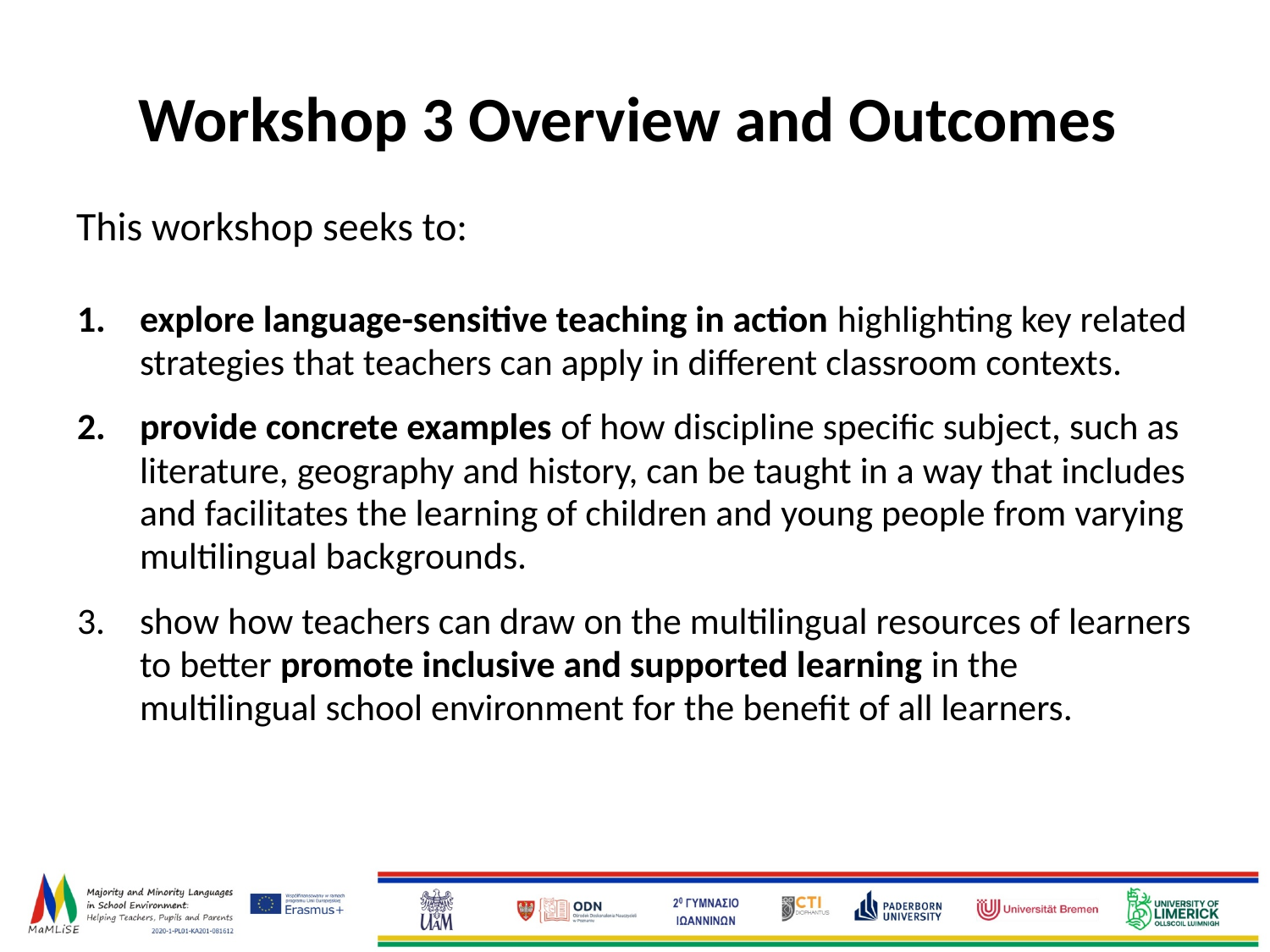

# Workshop 3 Overview and Outcomes
This workshop seeks to:

explore language-sensitive teaching in action highlighting key related strategies that teachers can apply in different classroom contexts.
provide concrete examples of how discipline specific subject, such as literature, geography and history, can be taught in a way that includes and facilitates the learning of children and young people from varying multilingual backgrounds.
show how teachers can draw on the multilingual resources of learners to better promote inclusive and supported learning in the multilingual school environment for the benefit of all learners.